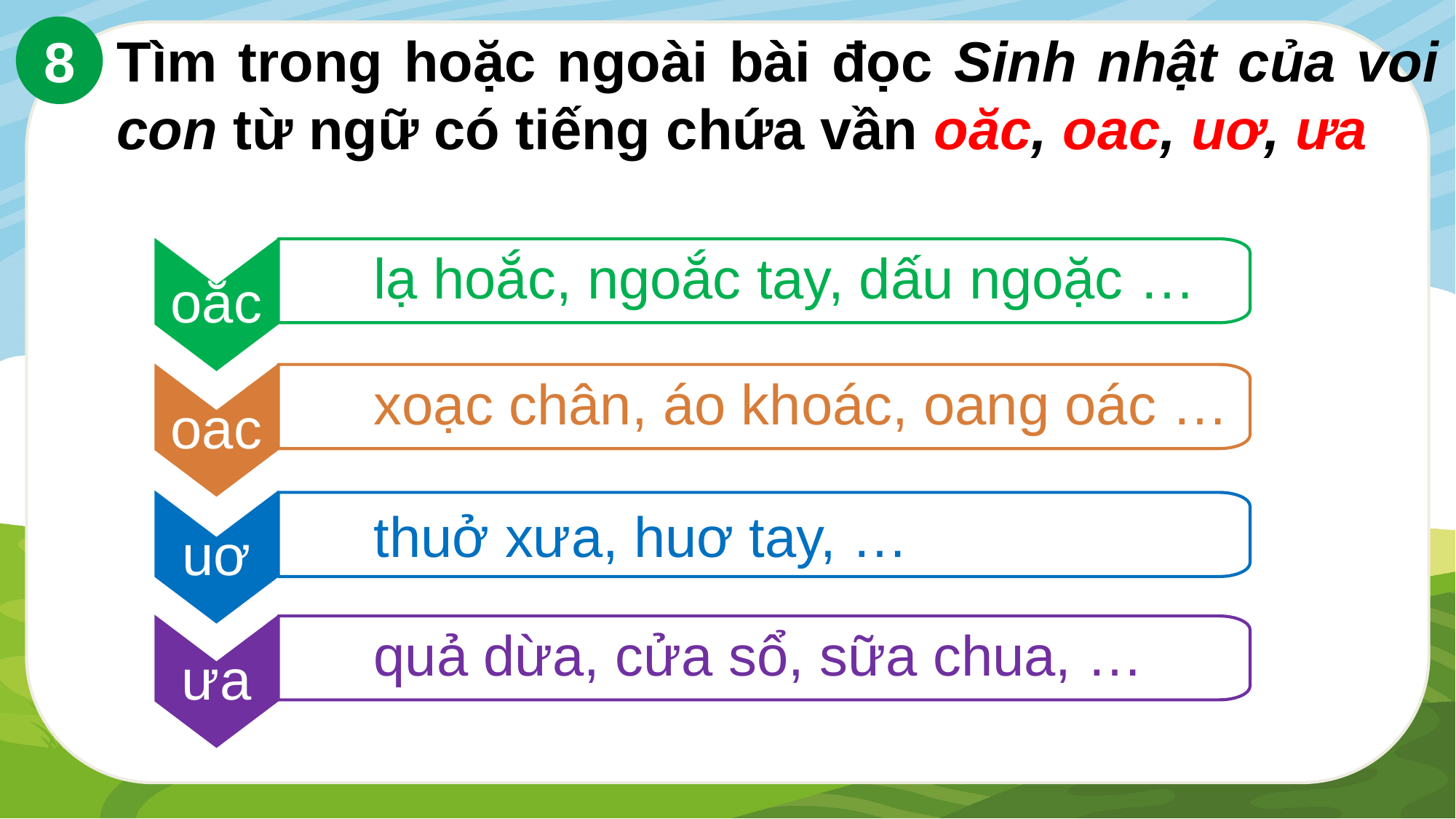

8
Tìm trong hoặc ngoài bài đọc Sinh nhật của voi con từ ngữ có tiếng chứa vần oăc, oac, uơ, ưa
oăc
lạ hoắc, ngoắc tay, dấu ngoặc …
oac
xoạc chân, áo khoác, oang oác …
uơ
thuở xưa, huơ tay, …
ưa
quả dừa, cửa sổ, sữa chua, …